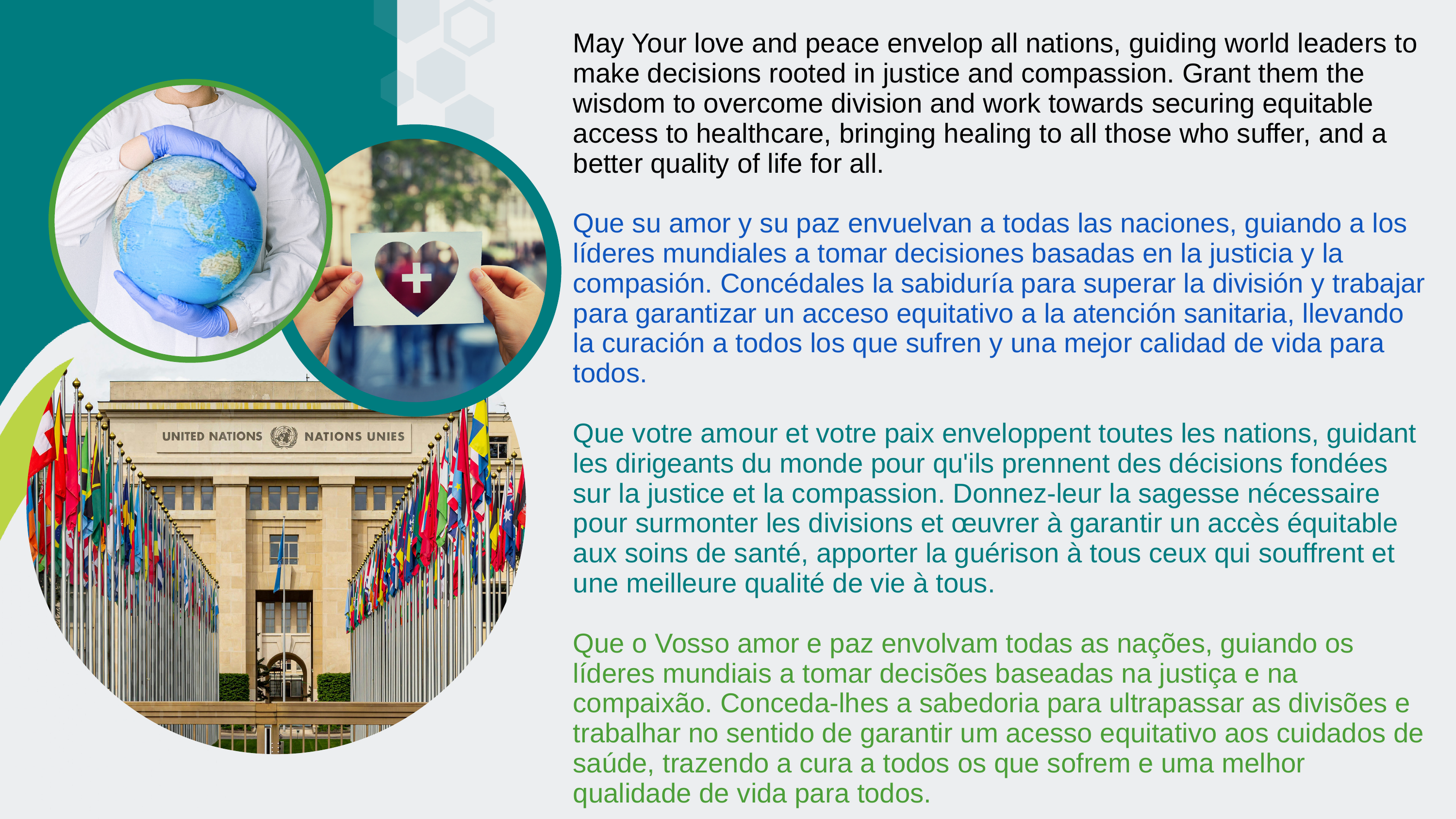

May Your love and peace envelop all nations, guiding world leaders to make decisions rooted in justice and compassion. Grant them the wisdom to overcome division and work towards securing equitable access to healthcare, bringing healing to all those who suffer, and a better quality of life for all.

Que su amor y su paz envuelvan a todas las naciones, guiando a los líderes mundiales a tomar decisiones basadas en la justicia y la compasión. Concédales la sabiduría para superar la división y trabajar para garantizar un acceso equitativo a la atención sanitaria, llevando la curación a todos los que sufren y una mejor calidad de vida para todos.

Que votre amour et votre paix enveloppent toutes les nations, guidant les dirigeants du monde pour qu'ils prennent des décisions fondées sur la justice et la compassion. Donnez-leur la sagesse nécessaire pour surmonter les divisions et œuvrer à garantir un accès équitable aux soins de santé, apporter la guérison à tous ceux qui souffrent et une meilleure qualité de vie à tous.

Que o Vosso amor e paz envolvam todas as nações, guiando os líderes mundiais a tomar decisões baseadas na justiça e na compaixão. Conceda-lhes a sabedoria para ultrapassar as divisões e trabalhar no sentido de garantir um acesso equitativo aos cuidados de saúde, trazendo a cura a todos os que sofrem e uma melhor qualidade de vida para todos.